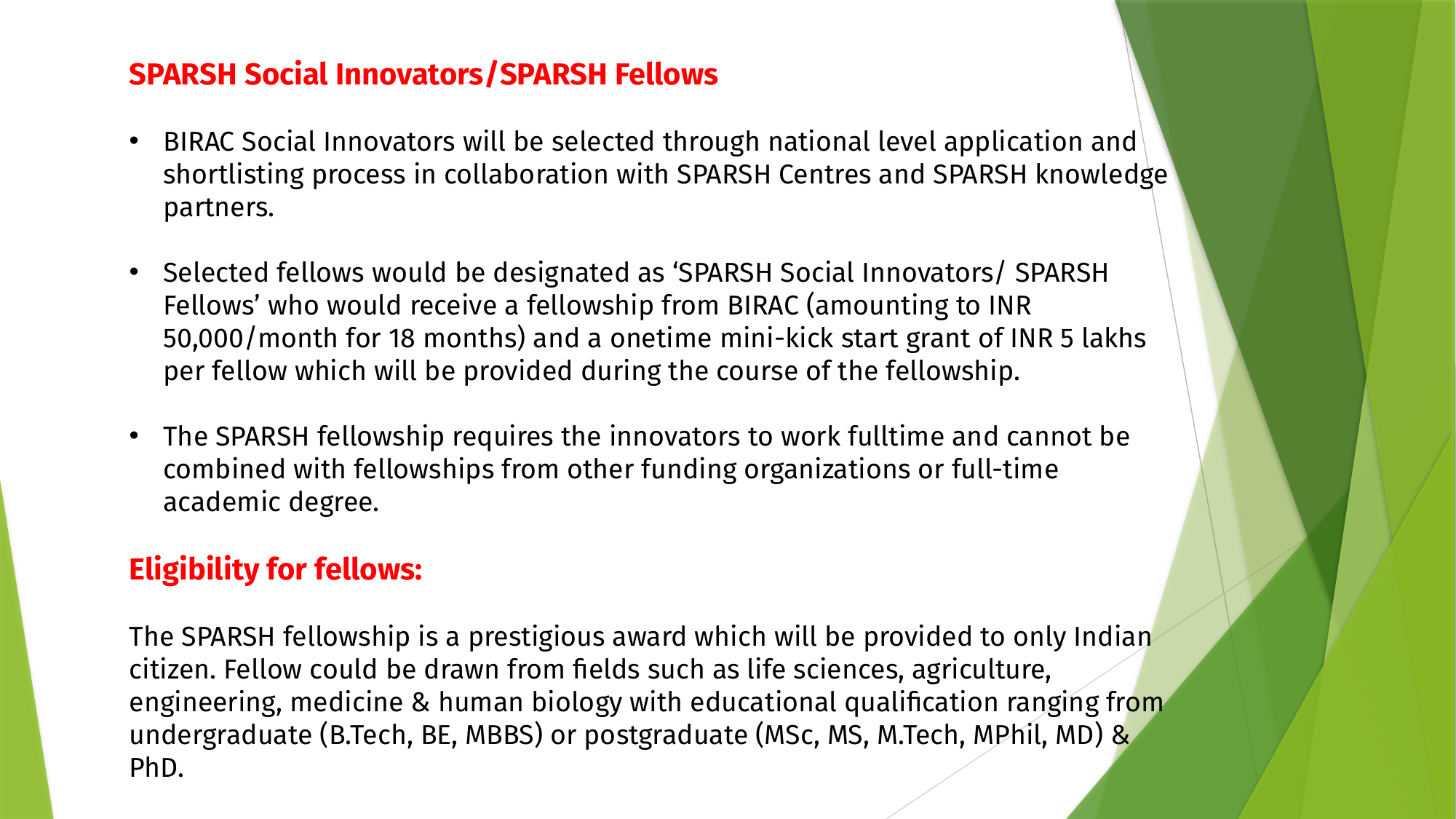

SPARSH Social Innovators/SPARSH Fellows

BIRAC Social Innovators will be selected through national level application and shortlisting process in collaboration with SPARSH Centres and SPARSH knowledge partners.

Selected fellows would be designated as ‘SPARSH Social Innovators/ SPARSH Fellows’ who would receive a fellowship from BIRAC (amounting to INR 50,000/month for 18 months) and a onetime mini-kick start grant of INR 5 lakhs per fellow which will be provided during the course of the fellowship.

The SPARSH fellowship requires the innovators to work fulltime and cannot be combined with fellowships from other funding organizations or full-time academic degree.

Eligibility for fellows:

The SPARSH fellowship is a prestigious award which will be provided to only Indian citizen. Fellow could be drawn from fields such as life sciences, agriculture, engineering, medicine & human biology with educational qualification ranging from undergraduate (B.Tech, BE, MBBS) or postgraduate (MSc, MS, M.Tech, MPhil, MD) & PhD.